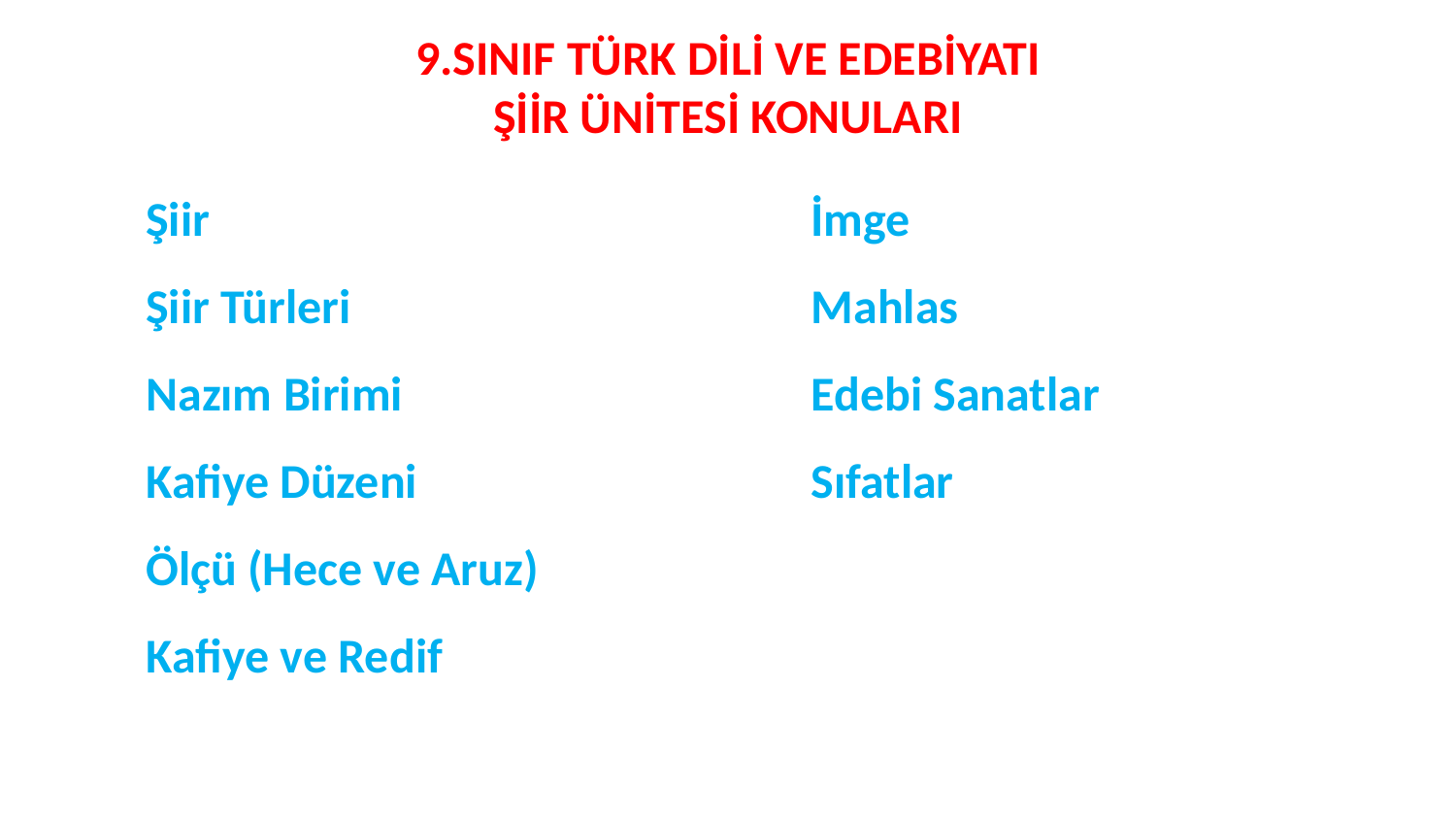

9.SINIF TÜRK DİLİ VE EDEBİYATI
ŞİİR ÜNİTESİ KONULARI
Şiir
Şiir Türleri
Nazım Birimi
Kafiye Düzeni
Ölçü (Hece ve Aruz)
Kafiye ve Redif
İmge
Mahlas
Edebi Sanatlar
Sıfatlar